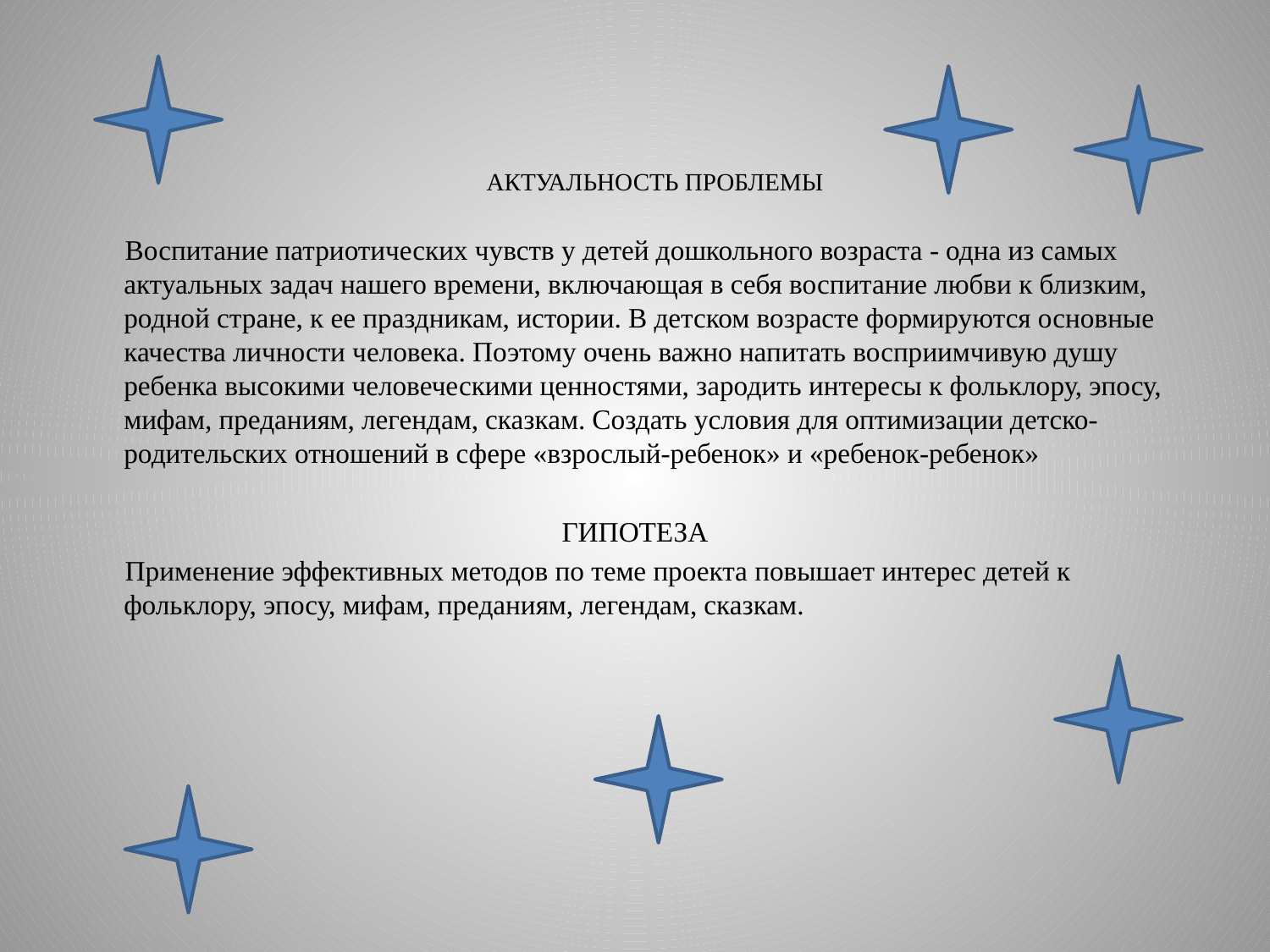

# АКТУАЛЬНОСТЬ ПРОБЛЕМЫ
       Воспитание патриотических чувств у детей дошкольного возраста - одна из самых актуальных задач нашего времени, включающая в себя воспитание любви к близким, родной стране, к ее праздникам, истории. В детском возрасте формируются основные качества личности человека. Поэтому очень важно напитать восприимчивую душу ребенка высокими человеческими ценностями, зародить интересы к фольклору, эпосу, мифам, преданиям, легендам, сказкам. Создать условия для оптимизации детско-родительских отношений в сфере «взрослый-ребенок» и «ребенок-ребенок»

ГИПОТЕЗА
       Применение эффективных методов по теме проекта повышает интерес детей к фольклору, эпосу, мифам, преданиям, легендам, сказкам.